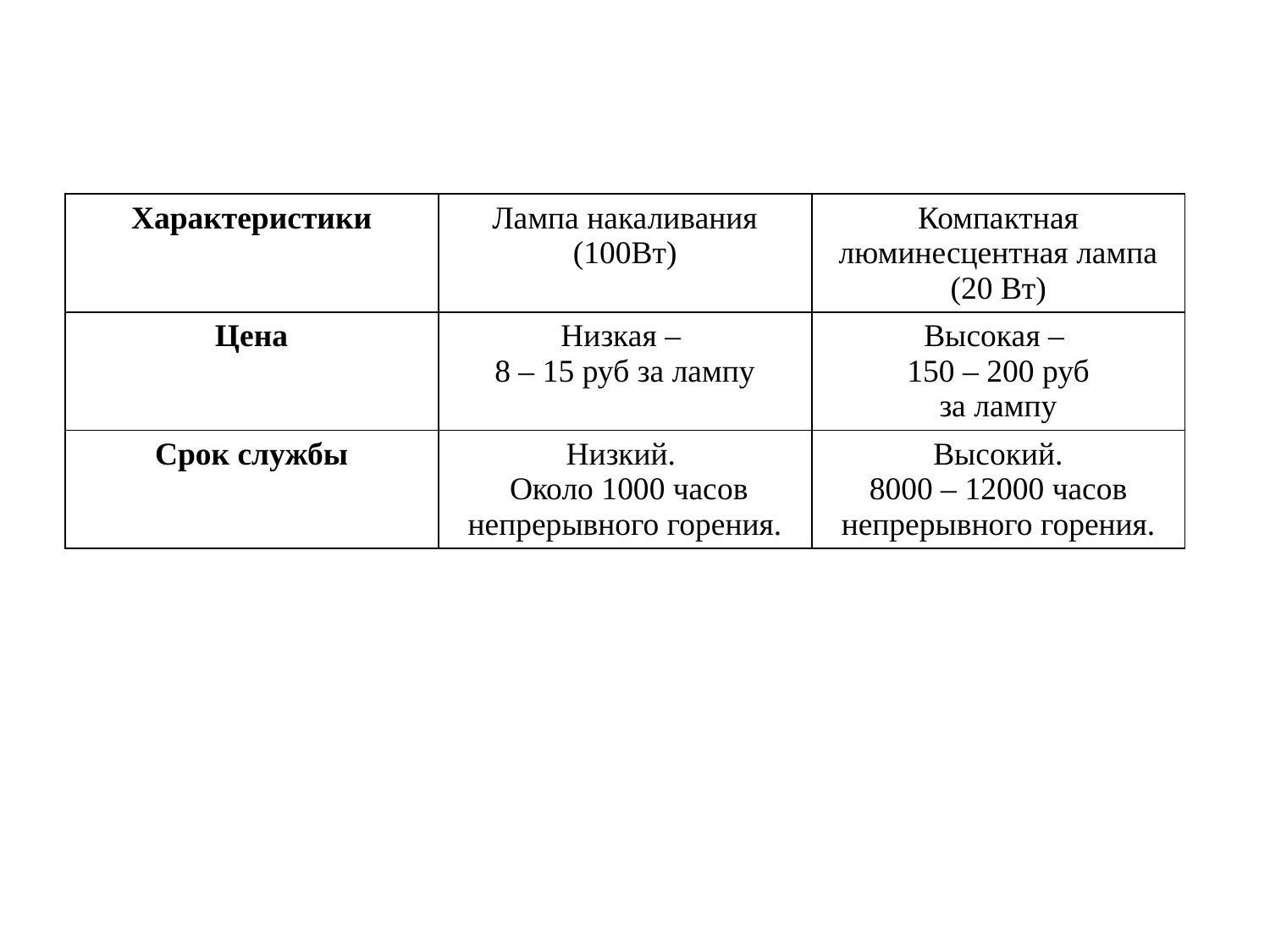

| Характеристики | Лампа накаливания (100Вт) | Компактная люминесцентная лампа (20 Вт) |
| --- | --- | --- |
| Цена | Низкая – 8 – 15 руб за лампу | Высокая – 150 – 200 руб за лампу |
| Срок службы | Низкий. Около 1000 часов непрерывного горения. | Высокий. 8000 – 12000 часов непрерывного горения. |